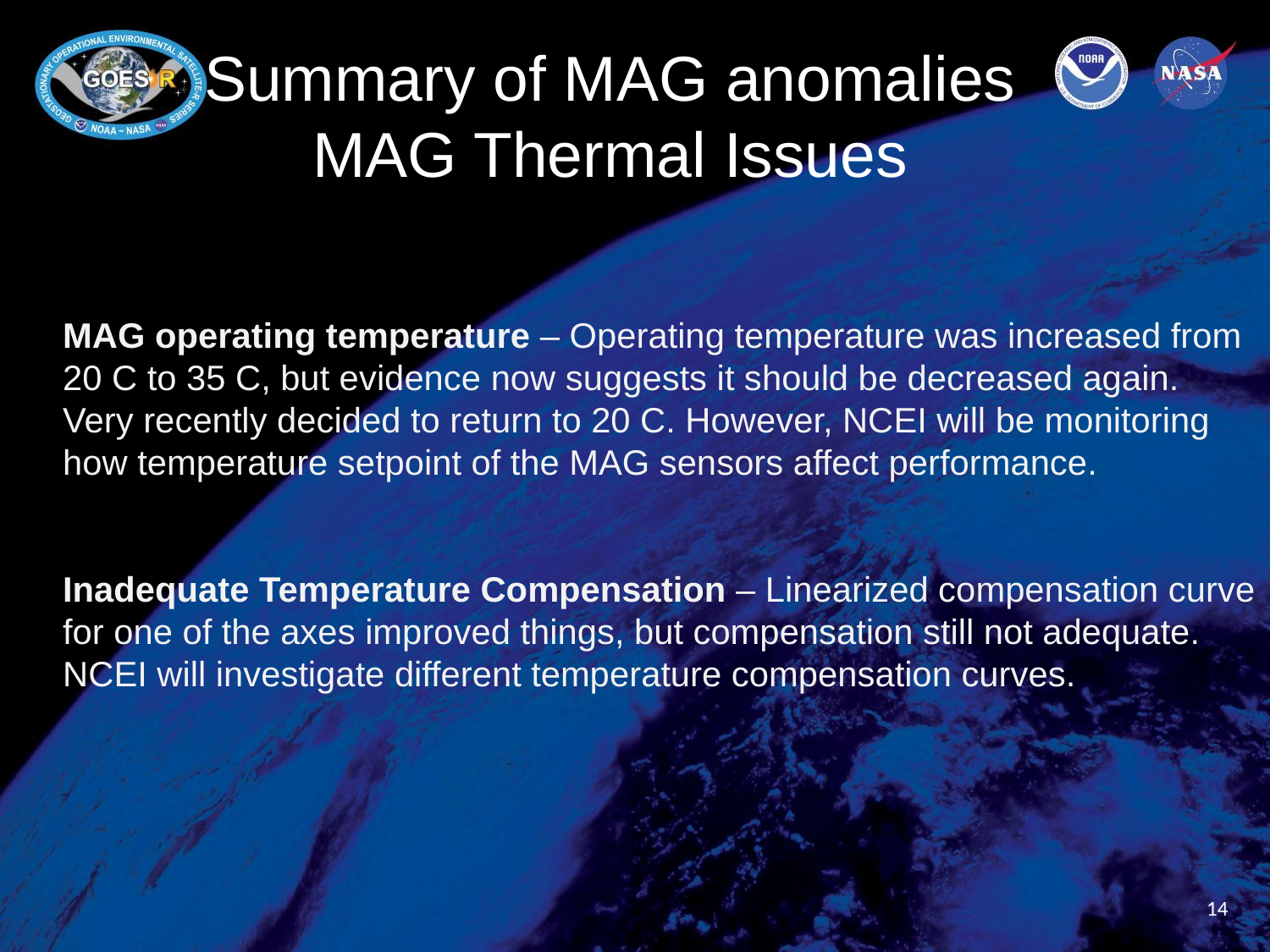

Summary of MAG anomalies
MAG Thermal Issues

MAG operating temperature – Operating temperature was increased from 20 C to 35 C, but evidence now suggests it should be decreased again. Very recently decided to return to 20 C. However, NCEI will be monitoring how temperature setpoint of the MAG sensors affect performance.

Inadequate Temperature Compensation – Linearized compensation curve for one of the axes improved things, but compensation still not adequate. NCEI will investigate different temperature compensation curves.
14